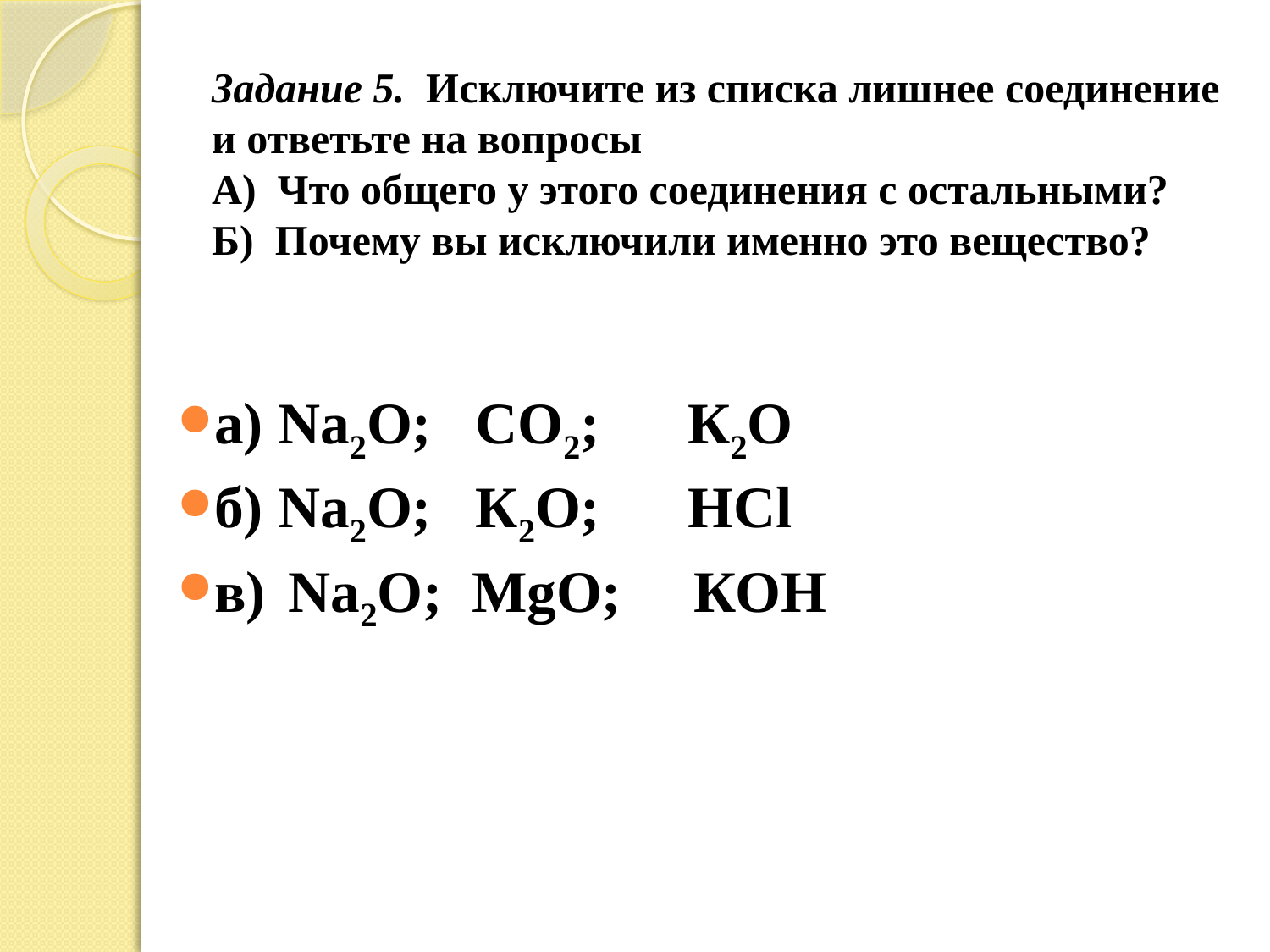

# Задание 5.  Исключите из списка лишнее соединение и ответьте на вопросы А)  Что общего у этого соединения с остальными? Б)  Почему вы исключили именно это вещество?

а) Na2O;   CO2;      К2О
б) Na2O;   К2О;      HCl
в)  Na2О;  MgО;     КОН